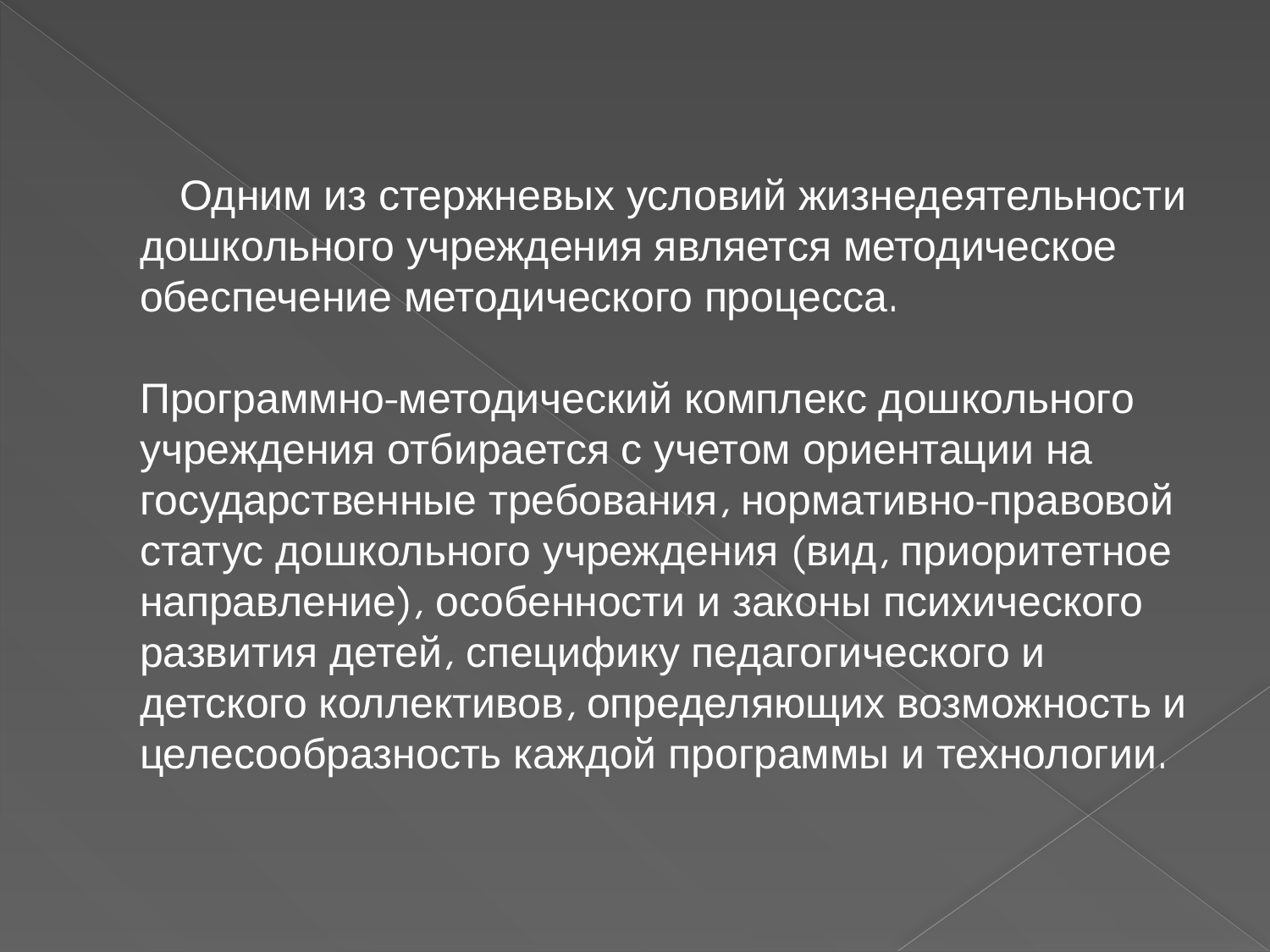

# Одним из стержневых условий жизнедеятельности дошкольного учреждения является методическое обеспечение методического процесса. Программно-методический комплекс дошкольного учреждения отбирается с учетом ориентации на государственные требования, нормативно-правовой статус дошкольного учреждения (вид, приоритетное направление), особенности и законы психического развития детей, специфику педагогического и детского коллективов, определяющих возможность и целесообразность каждой программы и технологии.